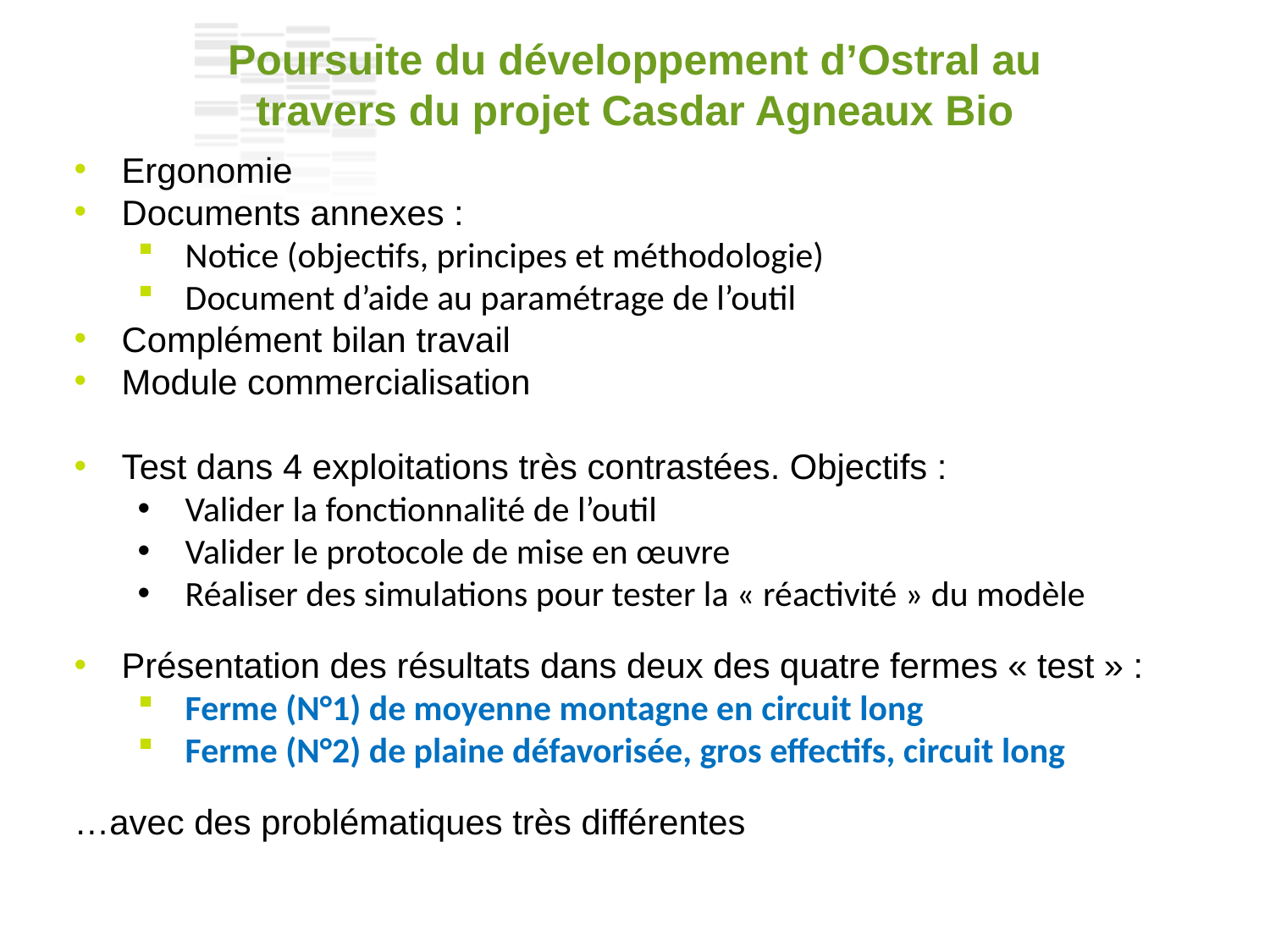

Poursuite du développement d’Ostral au travers du projet Casdar Agneaux Bio
Ergonomie
Documents annexes :
Notice (objectifs, principes et méthodologie)
Document d’aide au paramétrage de l’outil
Complément bilan travail
Module commercialisation

Test dans 4 exploitations très contrastées. Objectifs :
Valider la fonctionnalité de l’outil
Valider le protocole de mise en œuvre
Réaliser des simulations pour tester la « réactivité » du modèle

Présentation des résultats dans deux des quatre fermes « test » :
Ferme (N°1) de moyenne montagne en circuit long
Ferme (N°2) de plaine défavorisée, gros effectifs, circuit long

…avec des problématiques très différentes

JOUR / MOIS / ANNEE